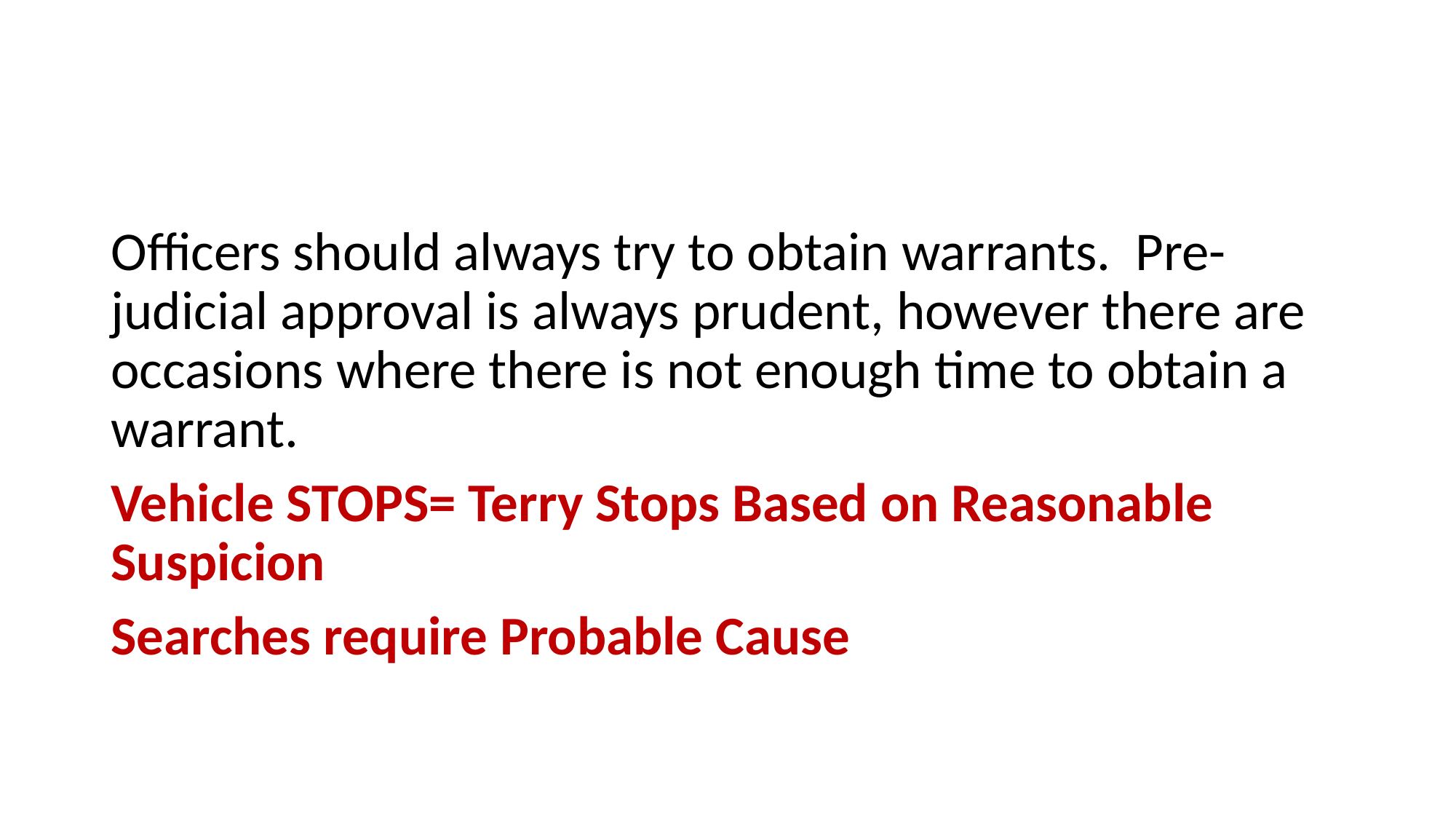

#
Officers should always try to obtain warrants.  Pre-judicial approval is always prudent, however there are occasions where there is not enough time to obtain a warrant.
Vehicle STOPS= Terry Stops Based on Reasonable Suspicion
Searches require Probable Cause